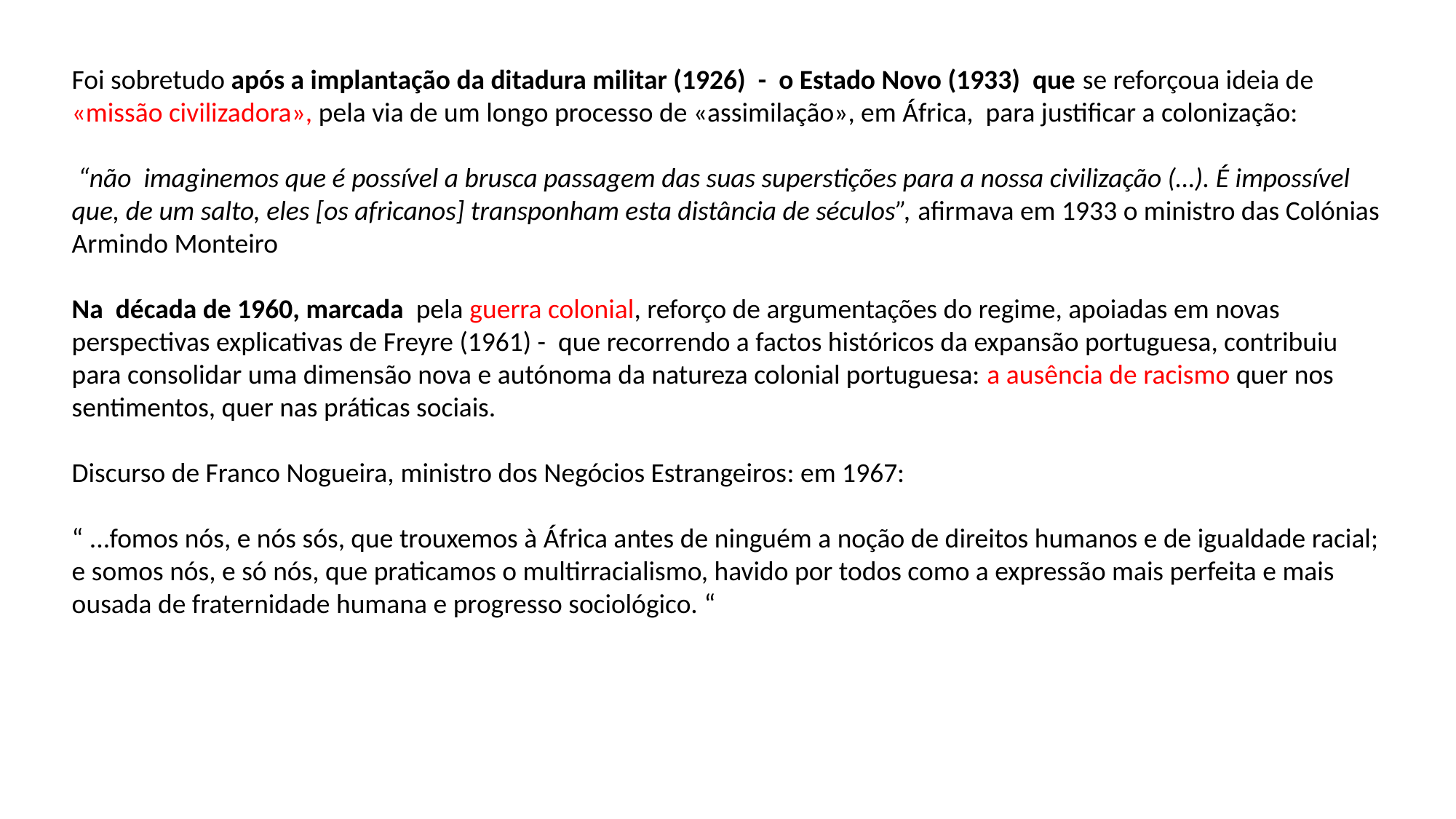

Foi sobretudo após a implantação da ditadura militar (1926)  -  o Estado Novo (1933)  que se reforçoua ideia de «missão civilizadora», pela via de um longo processo de «assimilação», em África,  para justificar a colonização:

 “não  imaginemos que é possível a brusca passagem das suas superstições para a nossa civilização (…). É impossível que, de um salto, eles [os africanos] transponham esta distância de séculos”, afirmava em 1933 o ministro das Colónias Armindo Monteiro

Na  década de 1960, marcada  pela guerra colonial, reforço de argumentações do regime, apoiadas em novas
perspectivas explicativas de Freyre (1961) -  que recorrendo a factos históricos da expansão portuguesa, contribuiu para consolidar uma dimensão nova e autónoma da natureza colonial portuguesa: a ausência de racismo quer nos sentimentos, quer nas práticas sociais.

Discurso de Franco Nogueira, ministro dos Negócios Estrangeiros: em 1967:

“ ...fomos nós, e nós sós, que trouxemos à África antes de ninguém a noção de direitos humanos e de igualdade racial; e somos nós, e só nós, que praticamos o multirracialismo, havido por todos como a expressão mais perfeita e mais
ousada de fraternidade humana e progresso sociológico. “